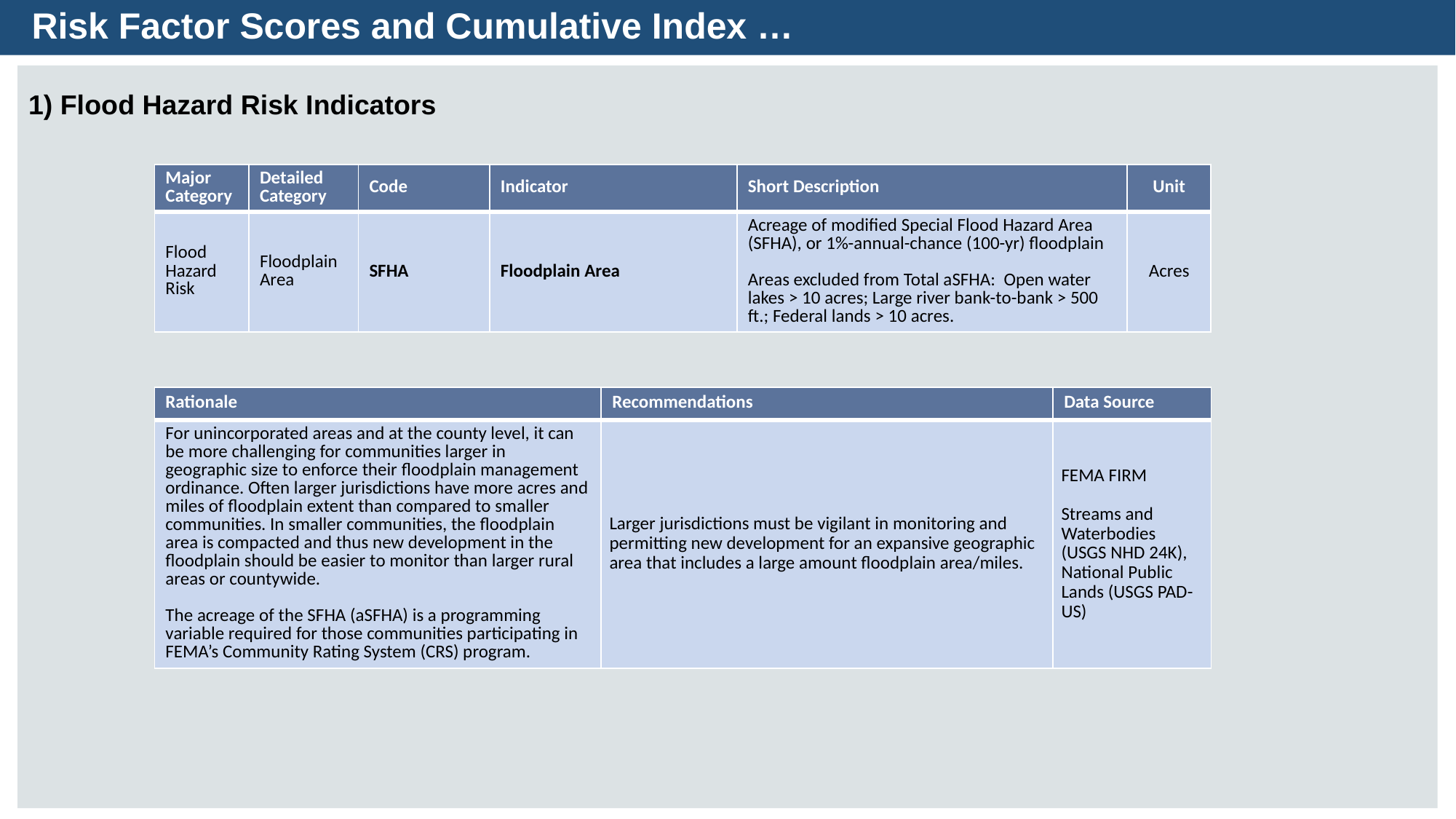

Risk Factor Scores and Cumulative Index …
1) Flood Hazard Risk Indicators

| Major Category | Detailed Category | Code | Indicator | Short Description | Unit |
| --- | --- | --- | --- | --- | --- |
| Flood Hazard Risk | Floodplain Area | SFHA | Floodplain Area | Acreage of modified Special Flood Hazard Area (SFHA), or 1%-annual-chance (100-yr) floodplain Areas excluded from Total aSFHA: Open water lakes > 10 acres; Large river bank-to-bank > 500 ft.; Federal lands > 10 acres. | Acres |
| Rationale | Recommendations | Data Source |
| --- | --- | --- |
| For unincorporated areas and at the county level, it can be more challenging for communities larger in geographic size to enforce their floodplain management ordinance. Often larger jurisdictions have more acres and miles of floodplain extent than compared to smaller communities. In smaller communities, the floodplain area is compacted and thus new development in the floodplain should be easier to monitor than larger rural areas or countywide. The acreage of the SFHA (aSFHA) is a programming variable required for those communities participating in FEMA’s Community Rating System (CRS) program. | Larger jurisdictions must be vigilant in monitoring and permitting new development for an expansive geographic area that includes a large amount floodplain area/miles. | FEMA FIRM Streams and Waterbodies (USGS NHD 24K), National Public Lands (USGS PAD-US) |